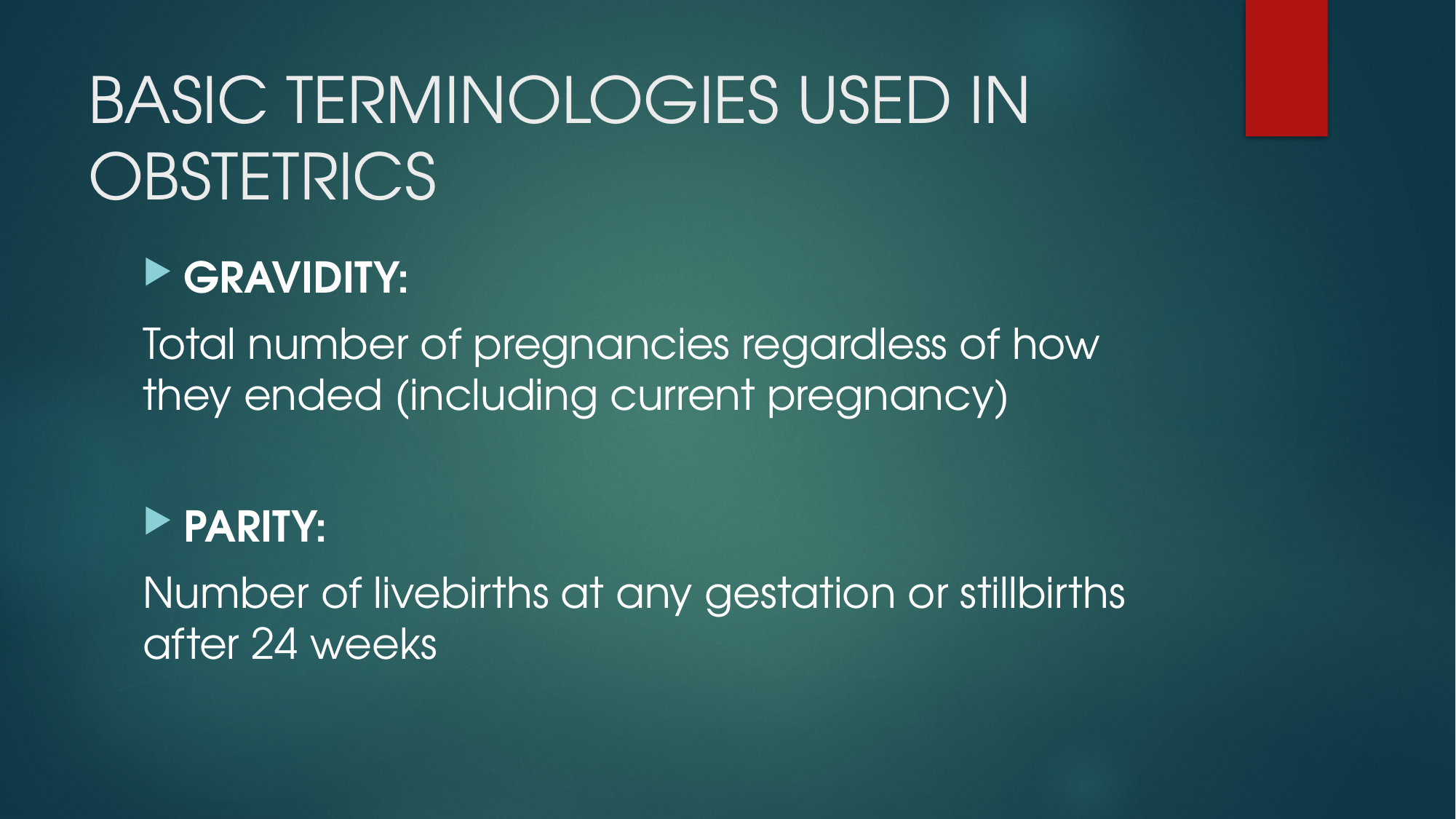

# BASIC TERMINOLOGIES USED IN OBSTETRICS
GRAVIDITY:
Total number of pregnancies regardless of how they ended (including current pregnancy)

PARITY:
Number of livebirths at any gestation or stillbirths after 24 weeks